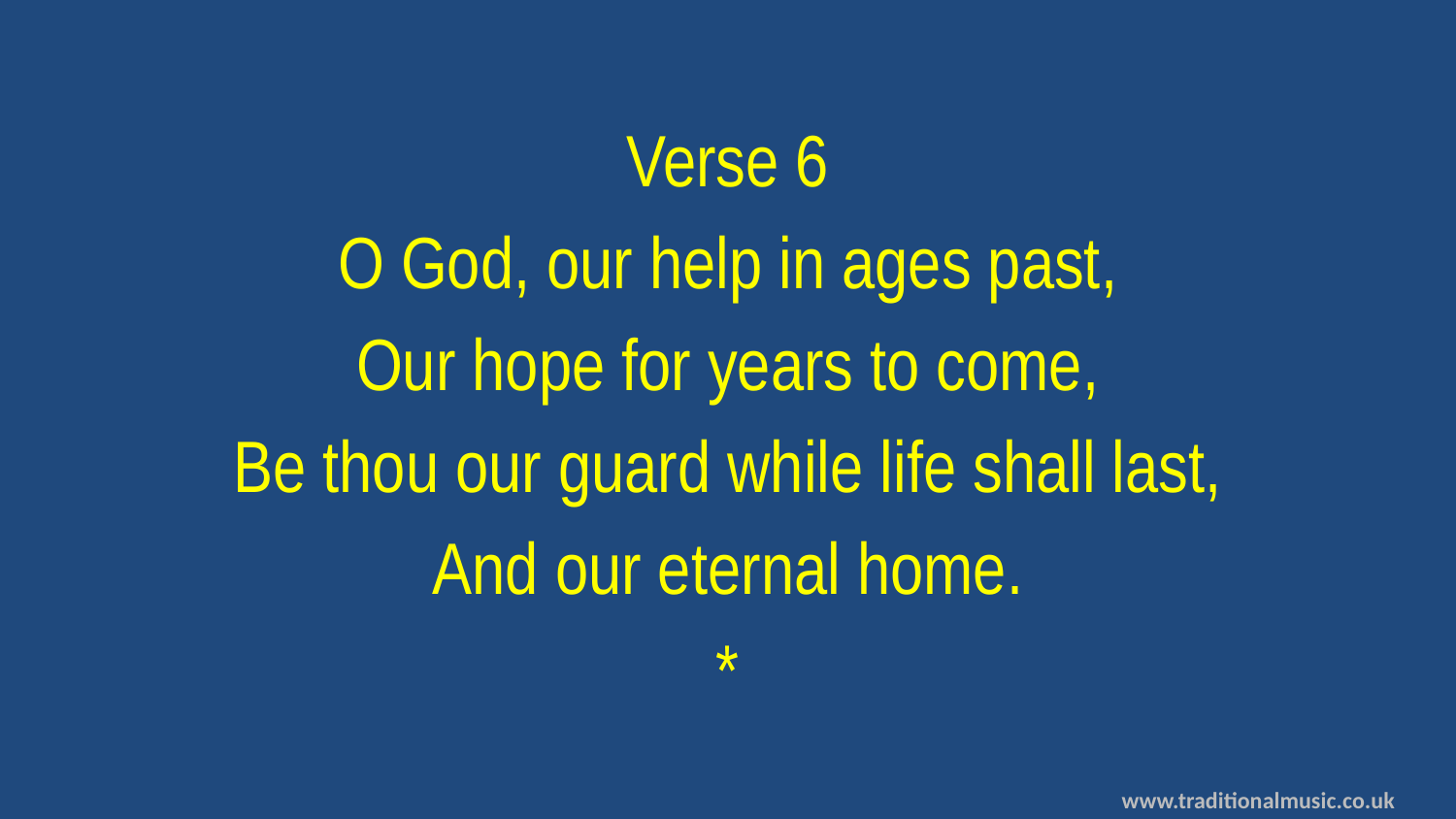

Verse 6
O God, our help in ages past,
Our hope for years to come,
Be thou our guard while life shall last,
And our eternal home.
*